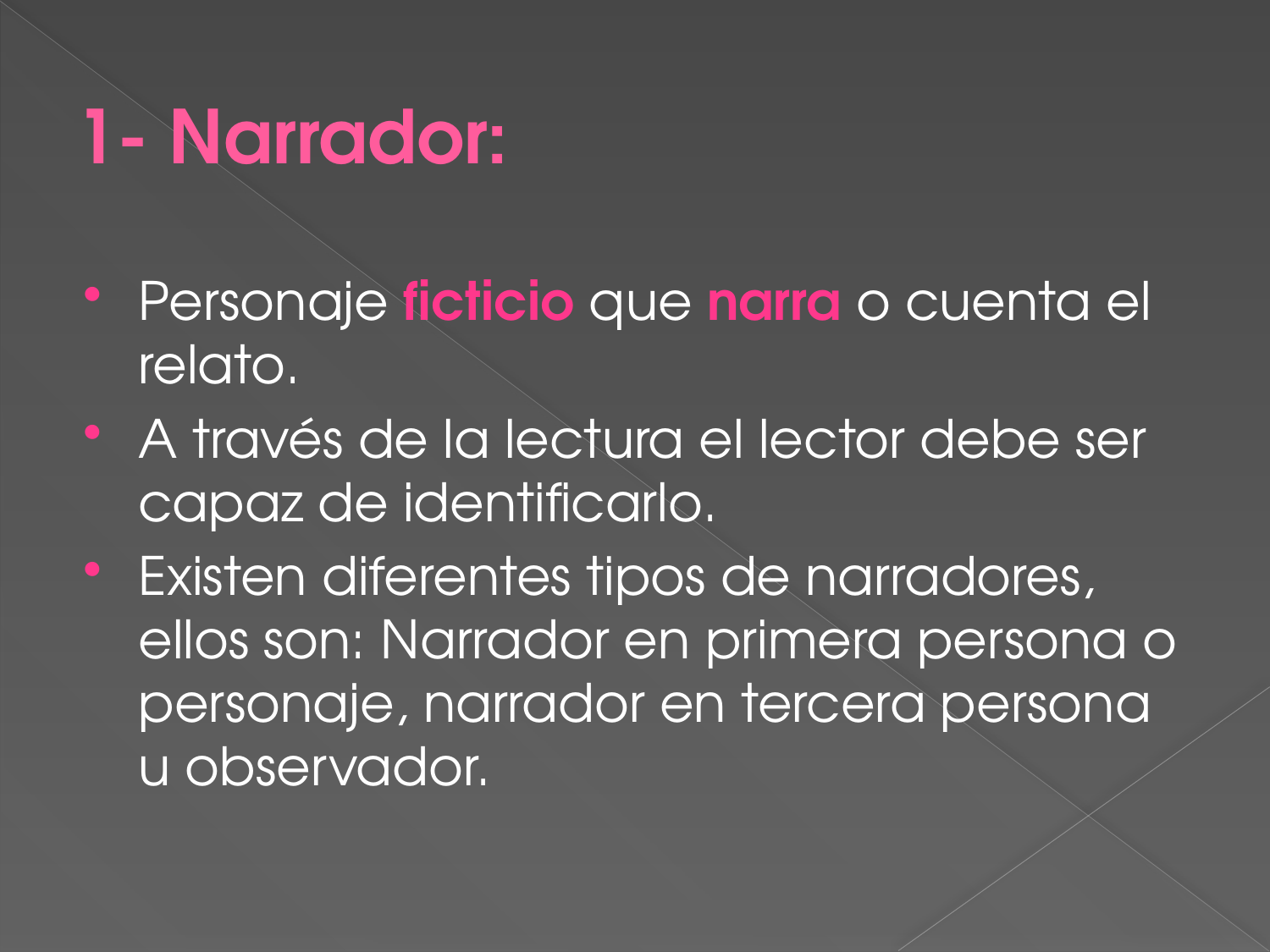

# 1- Narrador:
Personaje ficticio que narra o cuenta el relato.
A través de la lectura el lector debe ser capaz de identificarlo.
Existen diferentes tipos de narradores, ellos son: Narrador en primera persona o personaje, narrador en tercera persona u observador.